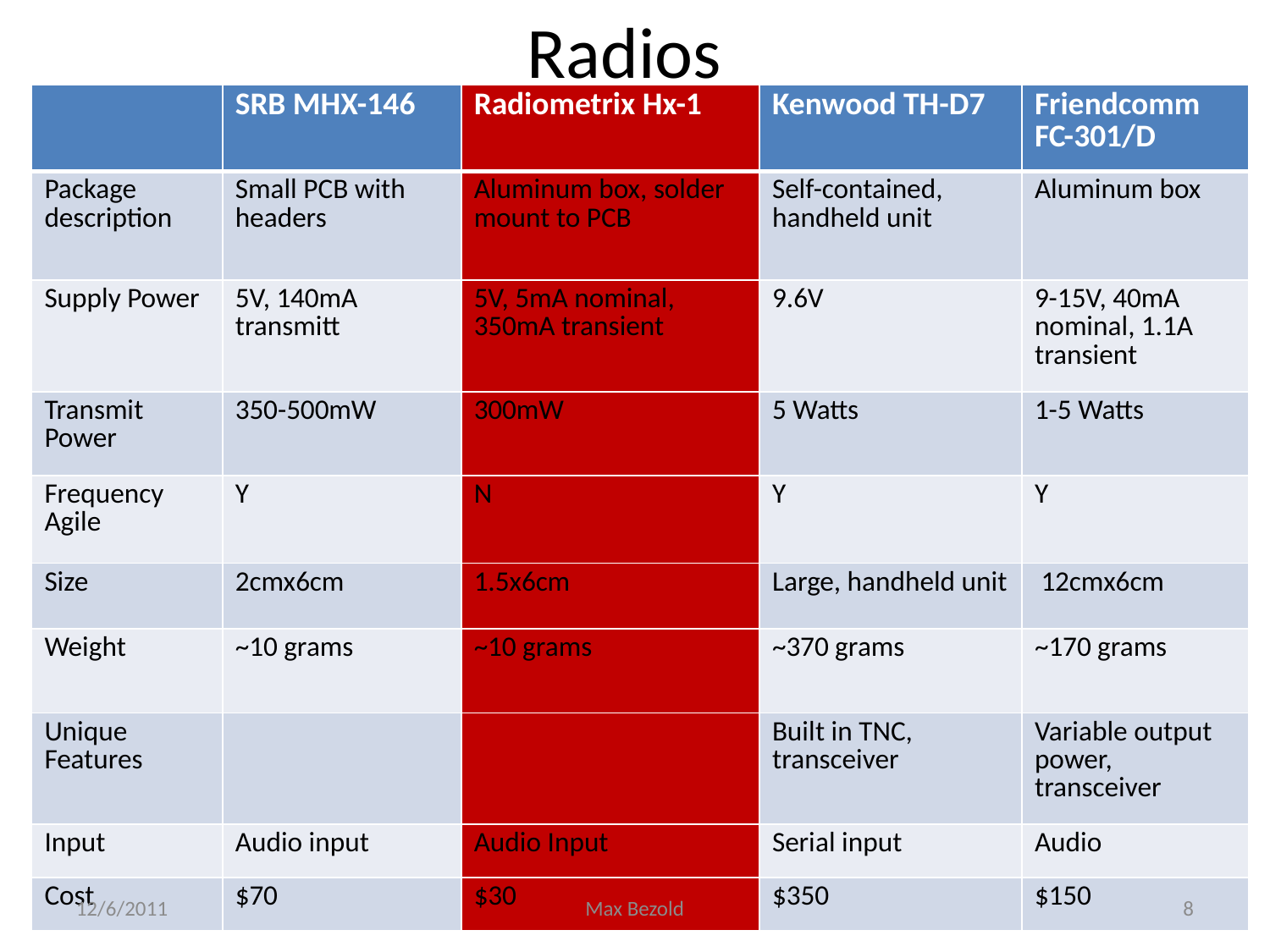

Radios
|  | SRB MHX-146 | Radiometrix Hx-1 | Kenwood TH-D7 | Friendcomm FC-301/D |
| --- | --- | --- | --- | --- |
| Package description | Small PCB with headers | Aluminum box, solder mount to PCB | Self-contained, handheld unit | Aluminum box |
| Supply Power | 5V, 140mA transmitt | 5V, 5mA nominal, 350mA transient | 9.6V | 9-15V, 40mA nominal, 1.1A transient |
| Transmit Power | 350-500mW | 300mW | 5 Watts | 1-5 Watts |
| Frequency Agile | Y | N | Y | Y |
| Size | 2cmx6cm | 1.5x6cm | Large, handheld unit | 12cmx6cm |
| Weight | ~10 grams | ~10 grams | ~370 grams | ~170 grams |
| Unique Features |  |  | Built in TNC, transceiver | Variable output power, transceiver |
| Input | Audio input | Audio Input | Serial input | Audio |
| Cost | $70 | $30 | $350 | $150 |
12/6/2011
Max Bezold
8